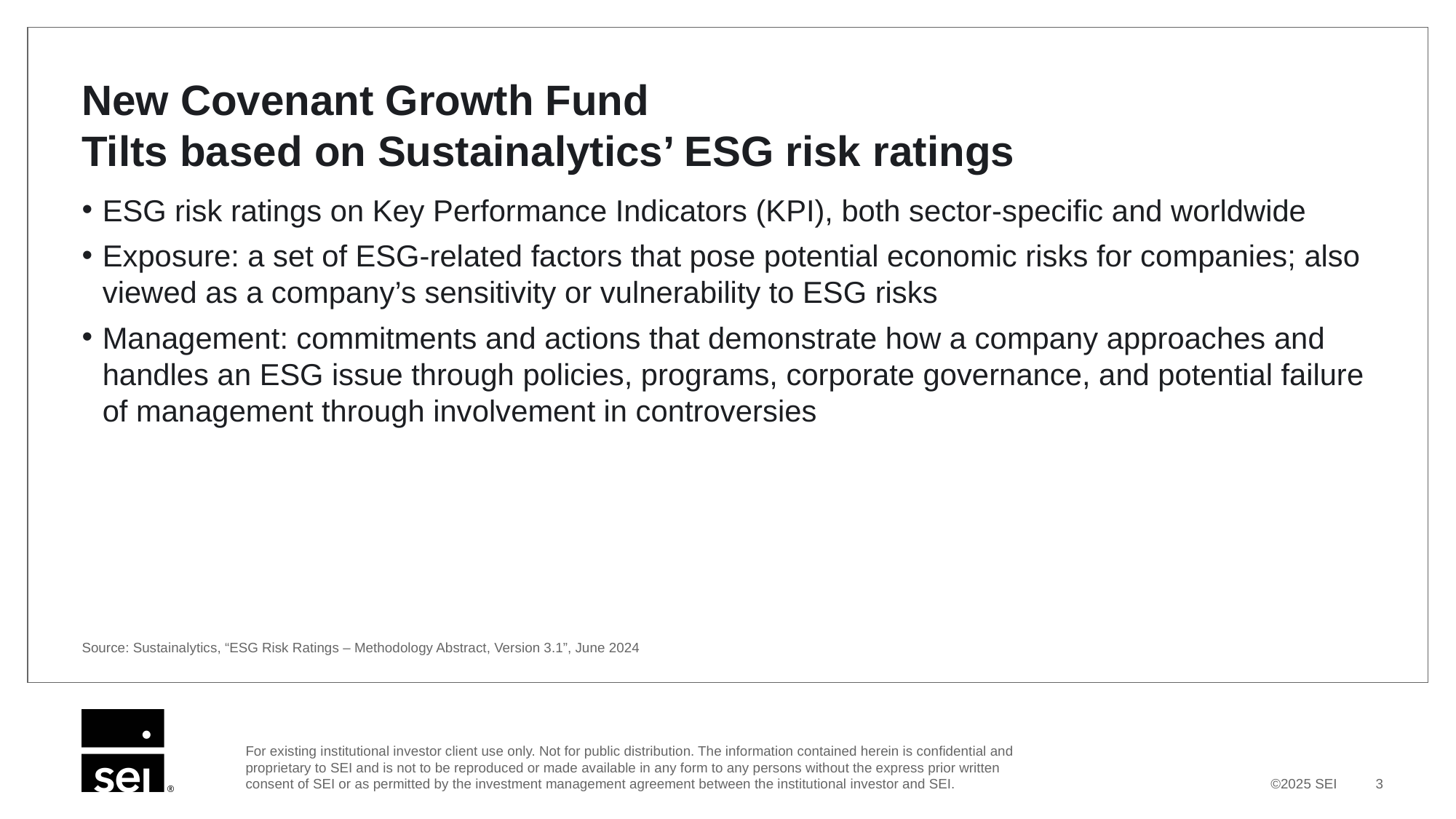

# New Covenant Growth Fund Tilts based on Sustainalytics’ ESG risk ratings
ESG risk ratings on Key Performance Indicators (KPI), both sector-specific and worldwide
Exposure: a set of ESG-related factors that pose potential economic risks for companies; also viewed as a company’s sensitivity or vulnerability to ESG risks
Management: commitments and actions that demonstrate how a company approaches and handles an ESG issue through policies, programs, corporate governance, and potential failure of management through involvement in controversies

Source: Sustainalytics, “ESG Risk Ratings – Methodology Abstract, Version 3.1”, June 2024